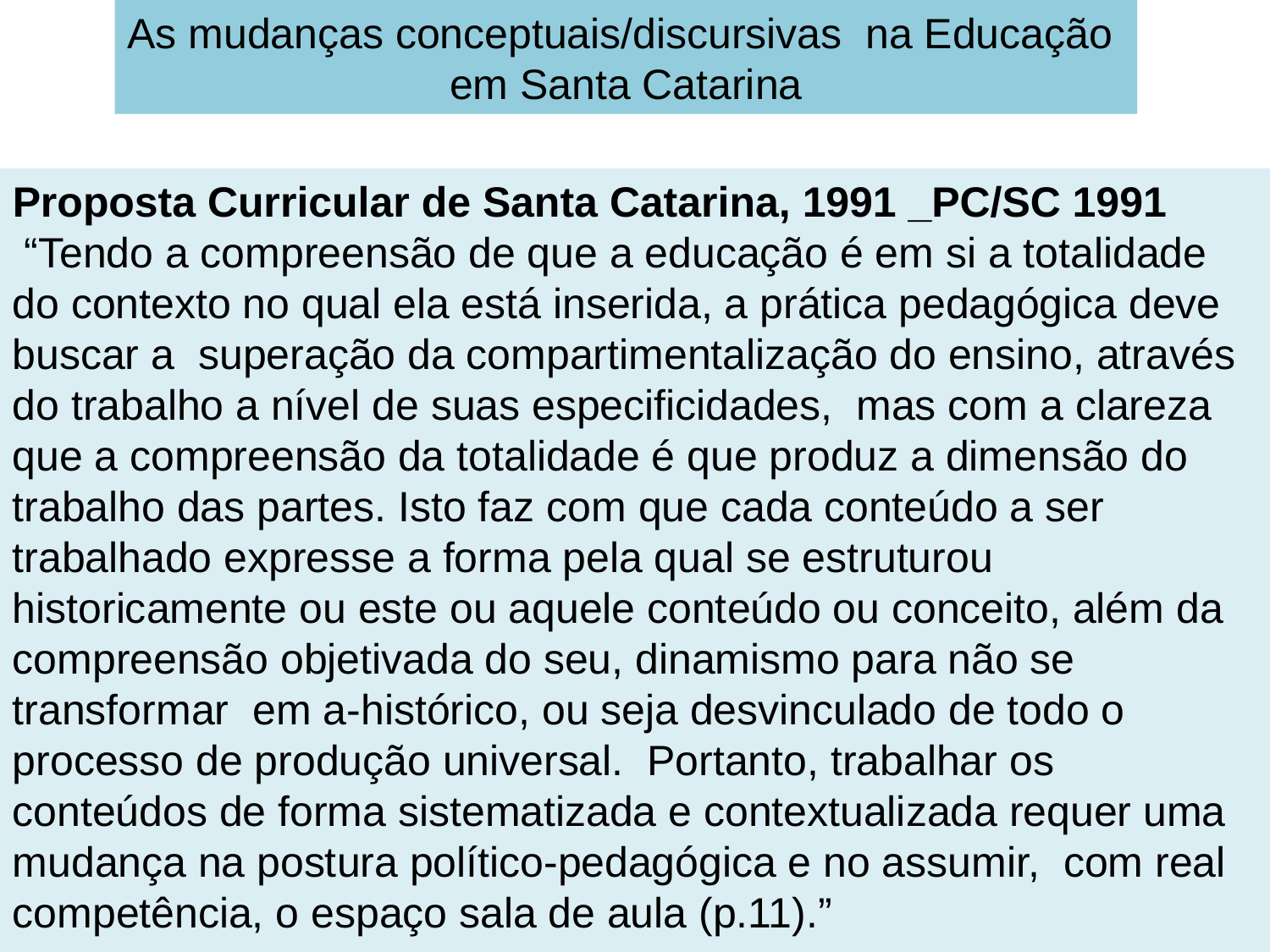

As mudanças conceptuais/discursivas  na Educação
em Santa Catarina
Proposta Curricular de Santa Catarina, 1991 _PC/SC 1991
 “Tendo a compreensão de que a educação é em si a totalidade do contexto no qual ela está inserida, a prática pedagógica deve buscar a  superação da compartimentalização do ensino, através do trabalho a nível de suas especificidades,  mas com a clareza que a compreensão da totalidade é que produz a dimensão do trabalho das partes. Isto faz com que cada conteúdo a ser trabalhado expresse a forma pela qual se estruturou historicamente ou este ou aquele conteúdo ou conceito, além da compreensão objetivada do seu, dinamismo para não se transformar  em a-histórico, ou seja desvinculado de todo o processo de produção universal.  Portanto, trabalhar os conteúdos de forma sistematizada e contextualizada requer uma mudança na postura político-pedagógica e no assumir,  com real competência, o espaço sala de aula (p.11).”